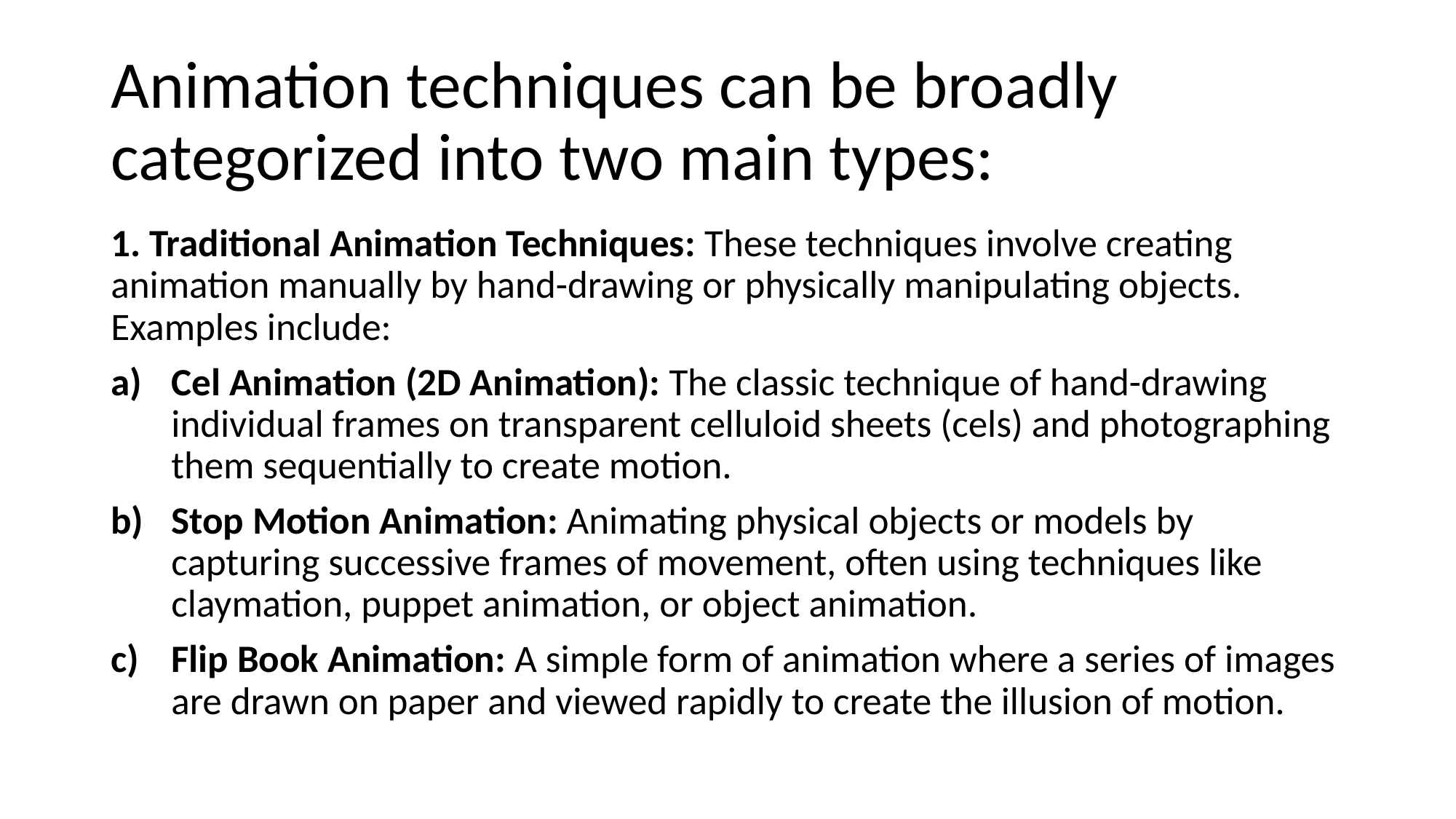

# Animation techniques can be broadly categorized into two main types:
1. Traditional Animation Techniques: These techniques involve creating animation manually by hand-drawing or physically manipulating objects. Examples include:
Cel Animation (2D Animation): The classic technique of hand-drawing individual frames on transparent celluloid sheets (cels) and photographing them sequentially to create motion.
Stop Motion Animation: Animating physical objects or models by capturing successive frames of movement, often using techniques like claymation, puppet animation, or object animation.
Flip Book Animation: A simple form of animation where a series of images are drawn on paper and viewed rapidly to create the illusion of motion.